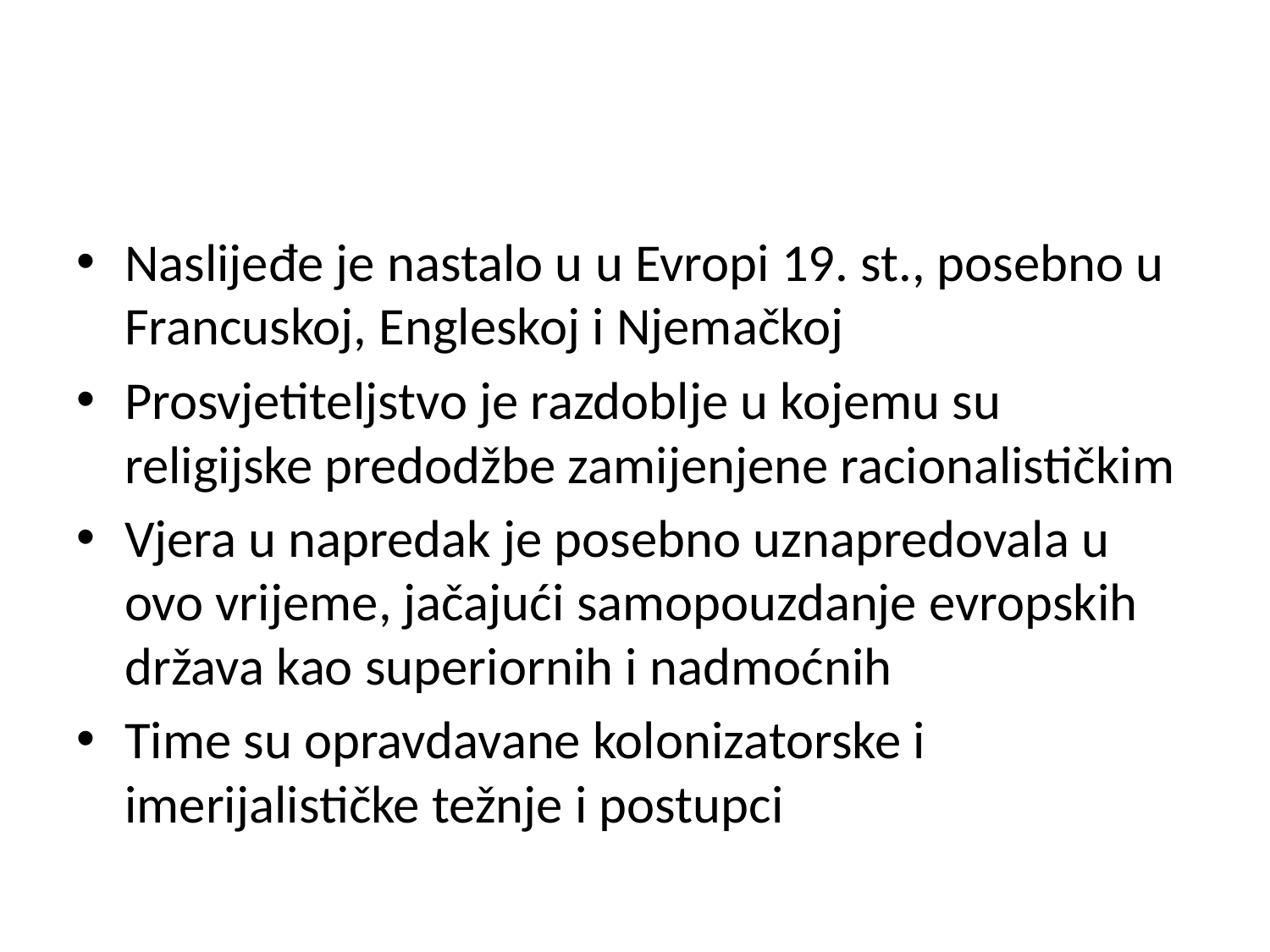

#
Naslijeđe je nastalo u u Evropi 19. st., posebno u Francuskoj, Engleskoj i Njemačkoj
Prosvjetiteljstvo je razdoblje u kojemu su religijske predodžbe zamijenjene racionalističkim
Vjera u napredak je posebno uznapredovala u ovo vrijeme, jačajući samopouzdanje evropskih država kao superiornih i nadmoćnih
Time su opravdavane kolonizatorske i imerijalističke težnje i postupci